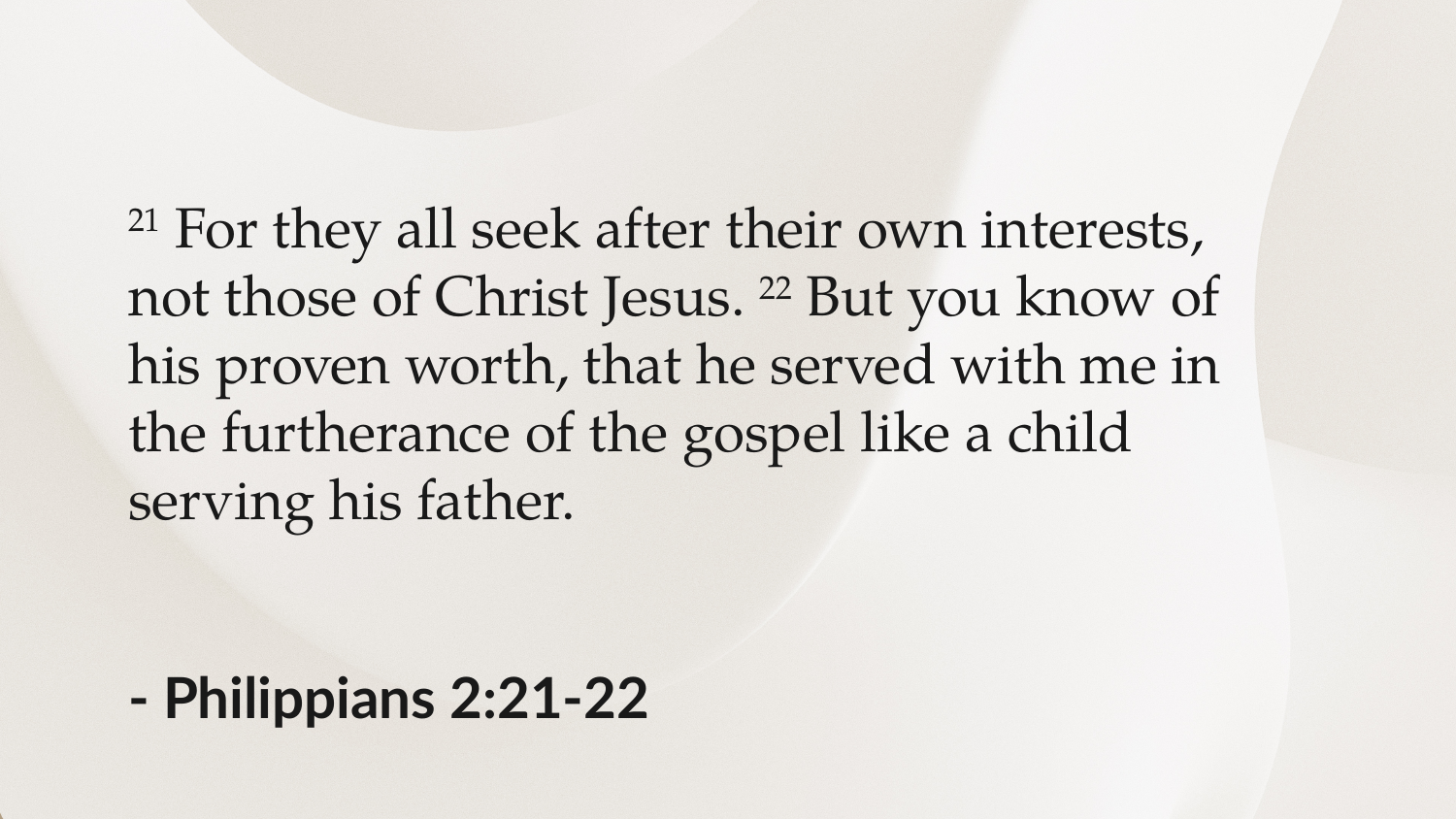

21 For they all seek after their own interests, not those of Christ Jesus. 22 But you know of his proven worth, that he served with me in the furtherance of the gospel like a child serving his father.
- Philippians 2:21-22